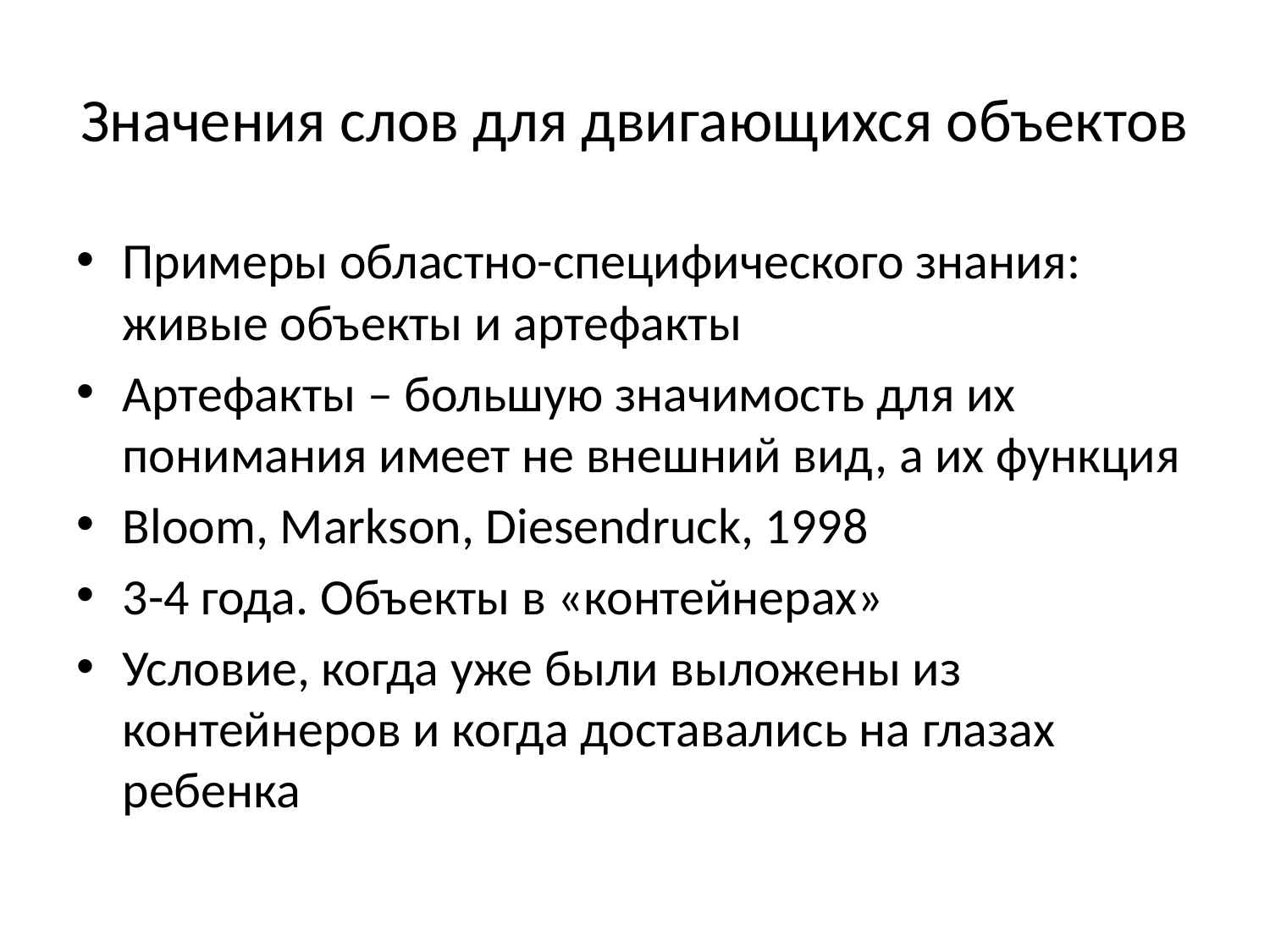

# Значения слов для двигающихся объектов
Примеры областно-специфического знания: живые объекты и артефакты
Артефакты – большую значимость для их понимания имеет не внешний вид, а их функция
Bloom, Markson, Diesendruck, 1998
3-4 года. Объекты в «контейнерах»
Условие, когда уже были выложены из контейнеров и когда доставались на глазах ребенка